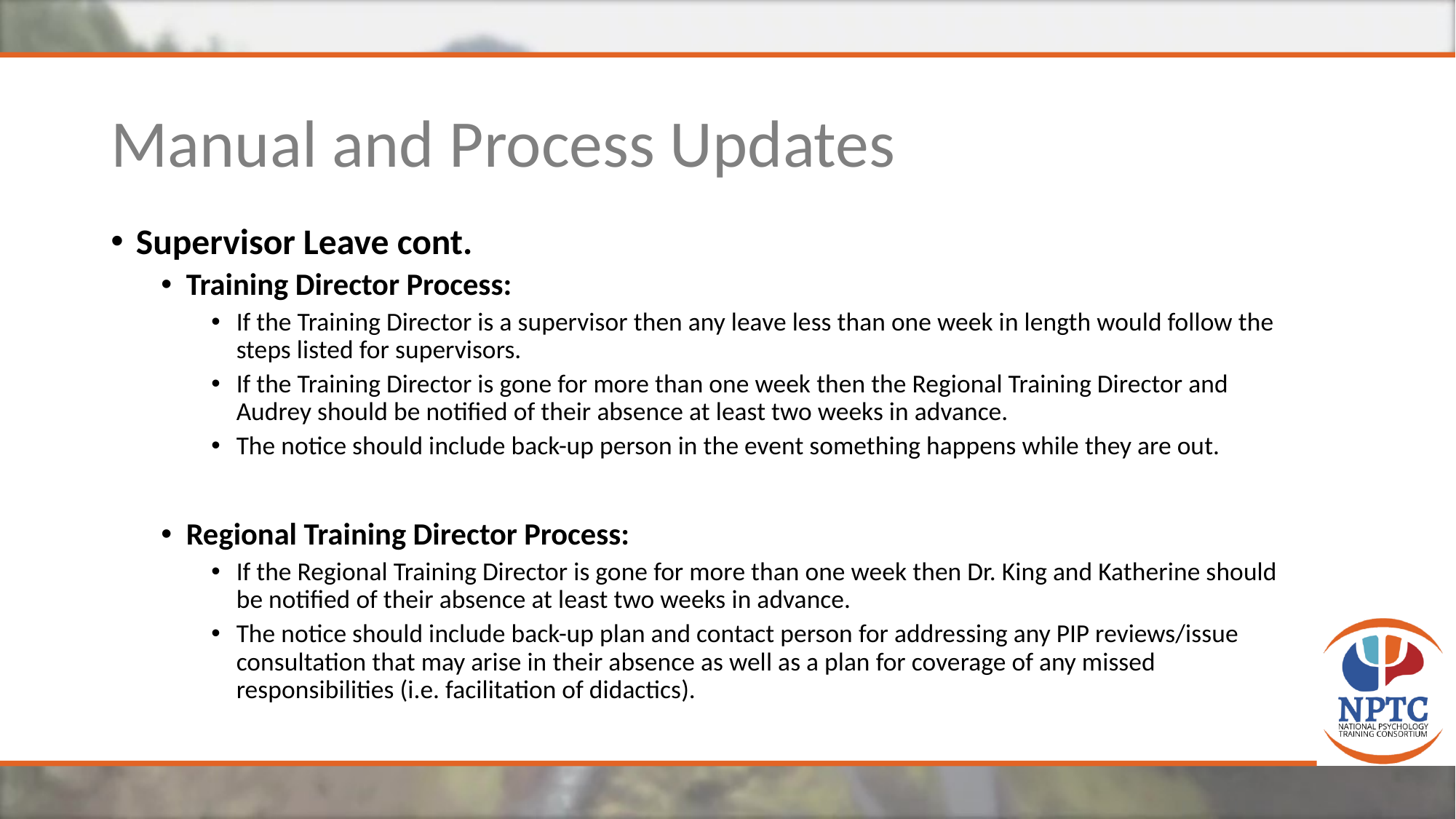

# Manual and Process Updates
Supervisor Leave cont.
Training Director Process:
If the Training Director is a supervisor then any leave less than one week in length would follow the steps listed for supervisors.
If the Training Director is gone for more than one week then the Regional Training Director and Audrey should be notified of their absence at least two weeks in advance.
The notice should include back-up person in the event something happens while they are out.

Regional Training Director Process:
If the Regional Training Director is gone for more than one week then Dr. King and Katherine should be notified of their absence at least two weeks in advance.
The notice should include back-up plan and contact person for addressing any PIP reviews/issue consultation that may arise in their absence as well as a plan for coverage of any missed responsibilities (i.e. facilitation of didactics).